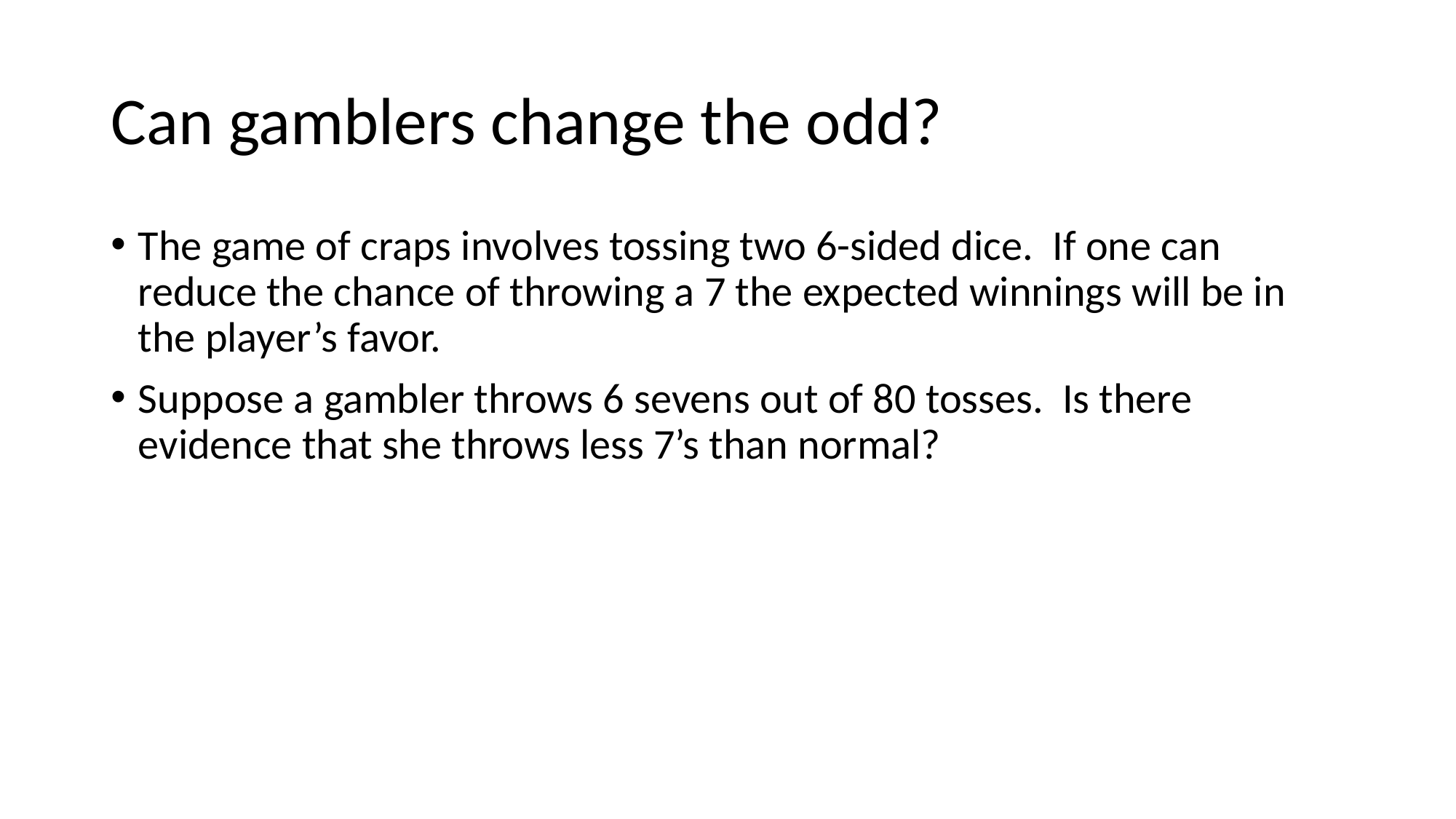

# Can gamblers change the odd?
The game of craps involves tossing two 6-sided dice.  If one can reduce the chance of throwing a 7 the expected winnings will be in the player’s favor.
Suppose a gambler throws 6 sevens out of 80 tosses.  Is there evidence that she throws less 7’s than normal?